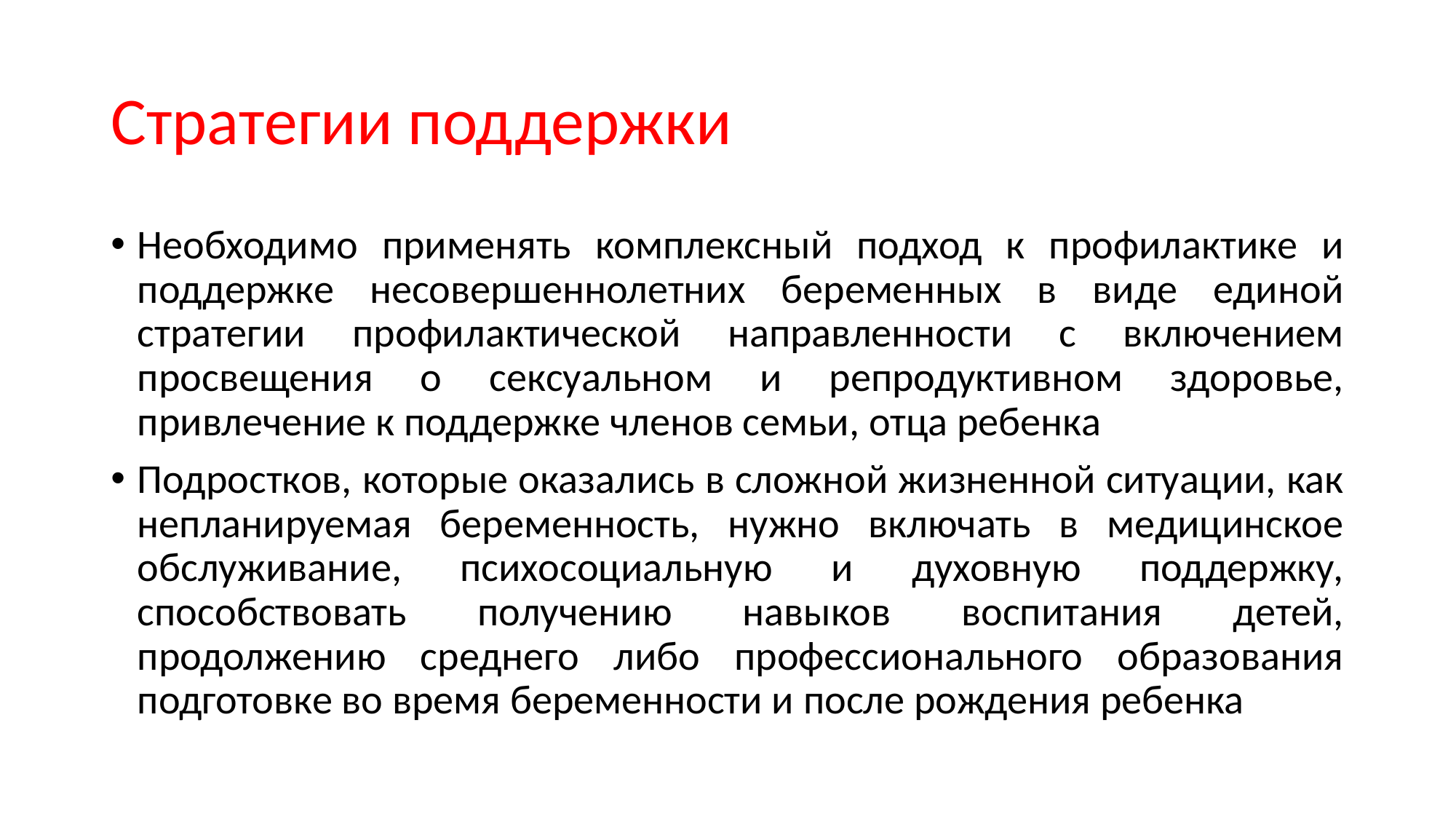

# Стратегии поддержки
Необходимо применять комплексный подход к профилактике и поддержке несовершеннолетних беременных в виде единой стратегии профилактической направленности с включением просвещения о сексуальном и репродуктивном здоровье, привлечение к поддержке членов семьи, отца ребенка
Подростков, которые оказались в сложной жизненной ситуации, как непланируемая беременность, нужно включать в медицинское обслуживание, психосоциальную и духовную поддержку, способствовать получению навыков воспитания детей, продолжению среднего либо профессионального образования подготовке во время беременности и после рождения ребенка